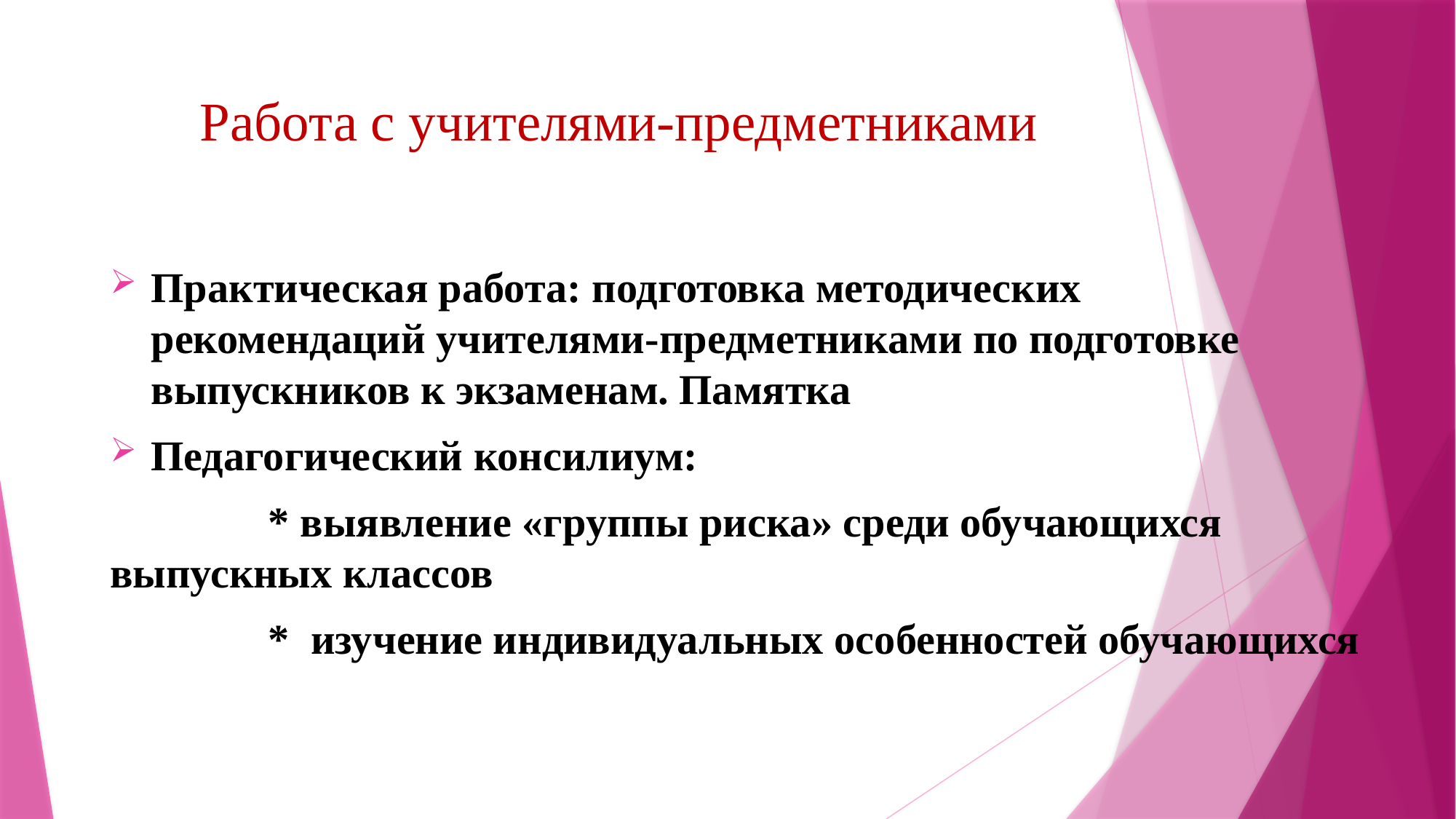

# Работа с учителями-предметниками
Практическая работа: подготовка методических рекомендаций учителями-предметниками по подготовке выпускников к экзаменам. Памятка
Педагогический консилиум:
               * выявление «группы риска» среди обучающихся выпускных классов
               *  изучение индивидуальных особенностей обучающихся